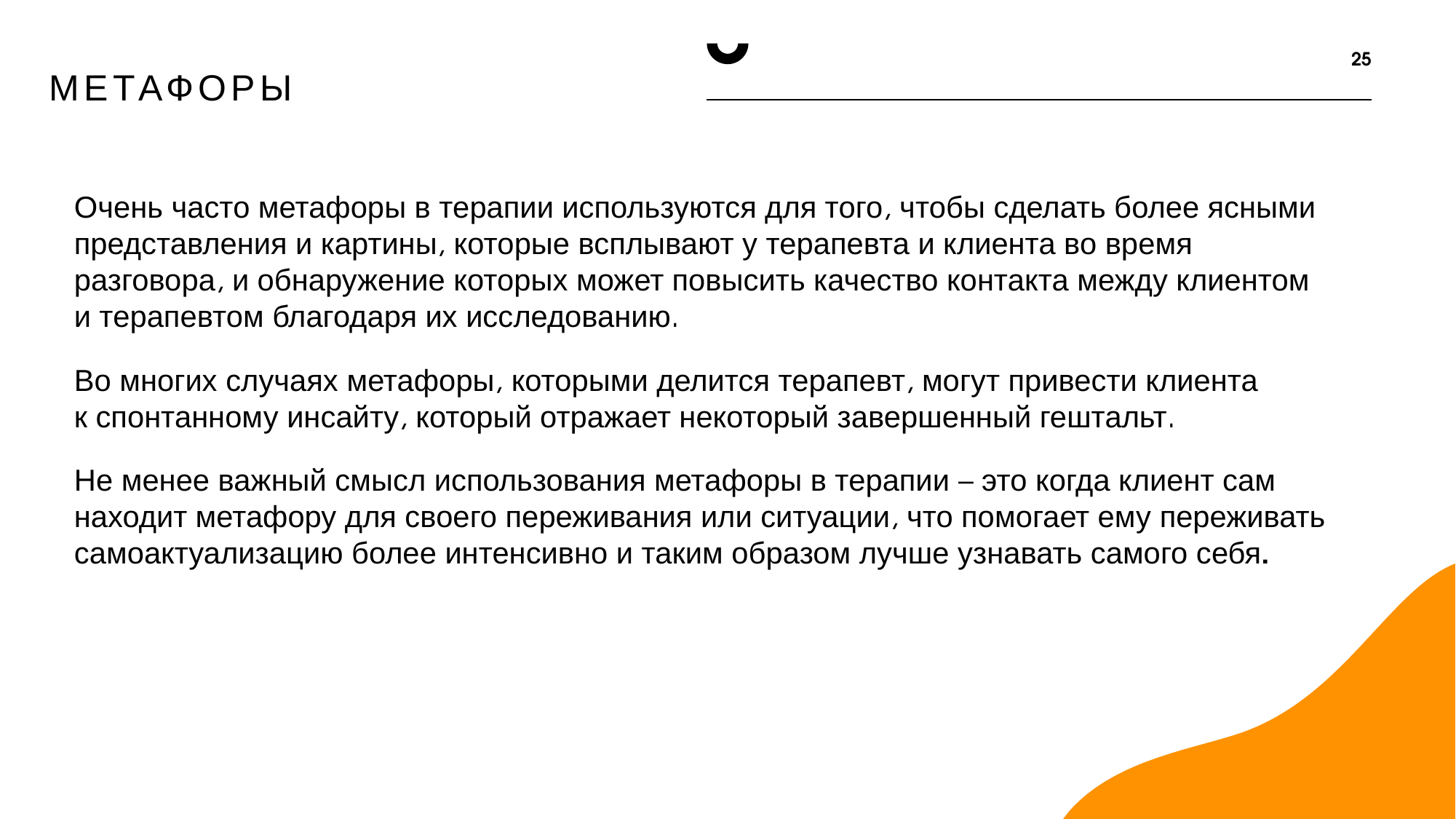

25
# метафоры
Очень часто метафоры в терапии используются для того, чтобы сделать более ясными представления и картины, которые всплывают у терапевта и клиента во время разговора, и обнаружение которых может повысить качество контакта между клиентом и терапевтом благодаря их исследованию.
Во многих случаях метафоры, которыми делится терапевт, могут привести клиента к спонтанному инсайту, который отражает некоторый завершенный гештальт.
Не менее важный смысл использования метафоры в терапии – это когда клиент сам находит метафору для своего переживания или ситуации, что помогает ему переживать самоактуализацию более интенсивно и таким образом лучше узнавать самого себя.